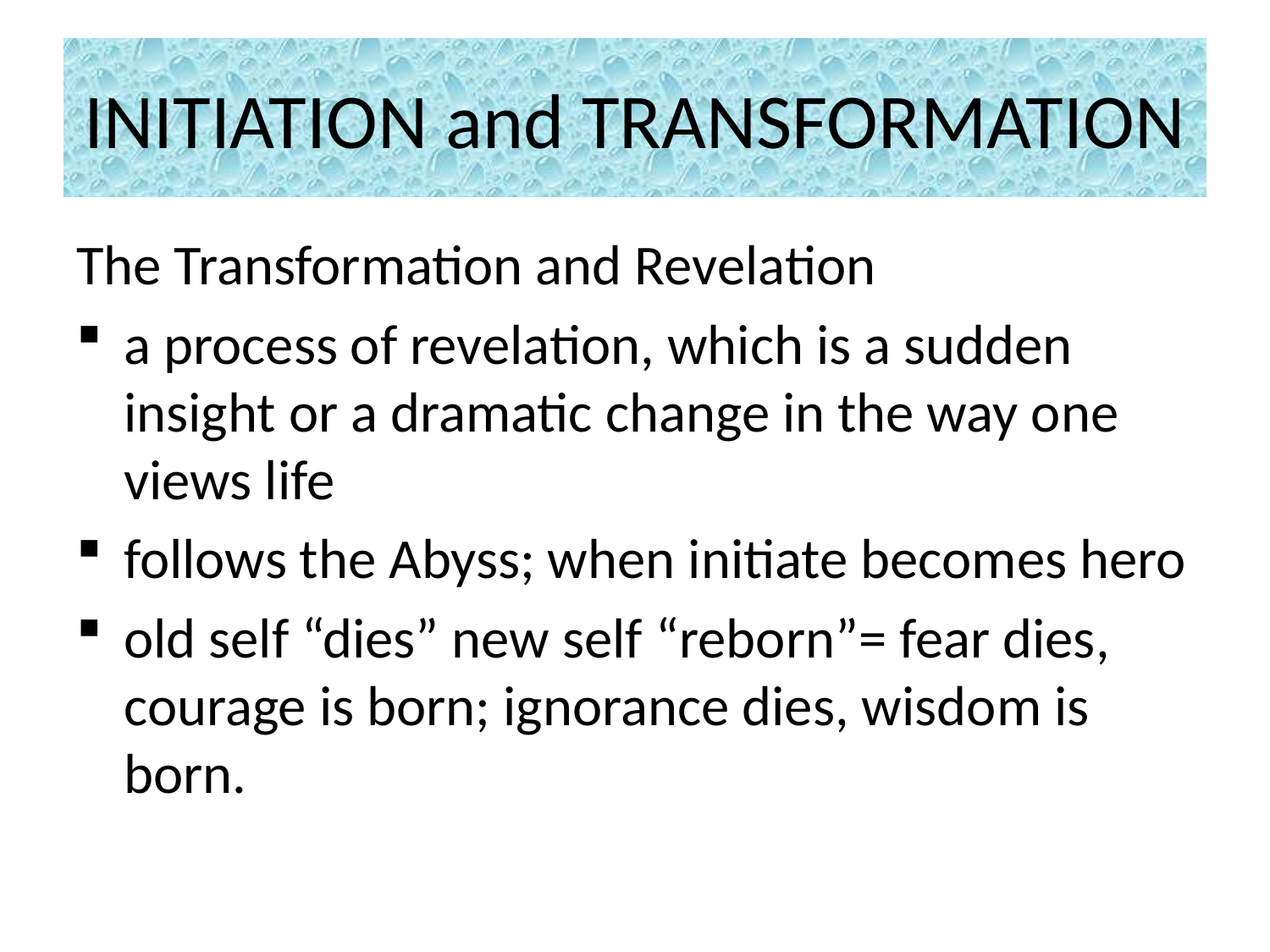

# INITIATION and TRANSFORMATION
The Transformation and Revelation
a process of revelation, which is a sudden insight or a dramatic change in the way one views life
follows the Abyss; when initiate becomes hero
old self “dies” new self “reborn”= fear dies, courage is born; ignorance dies, wisdom is born.